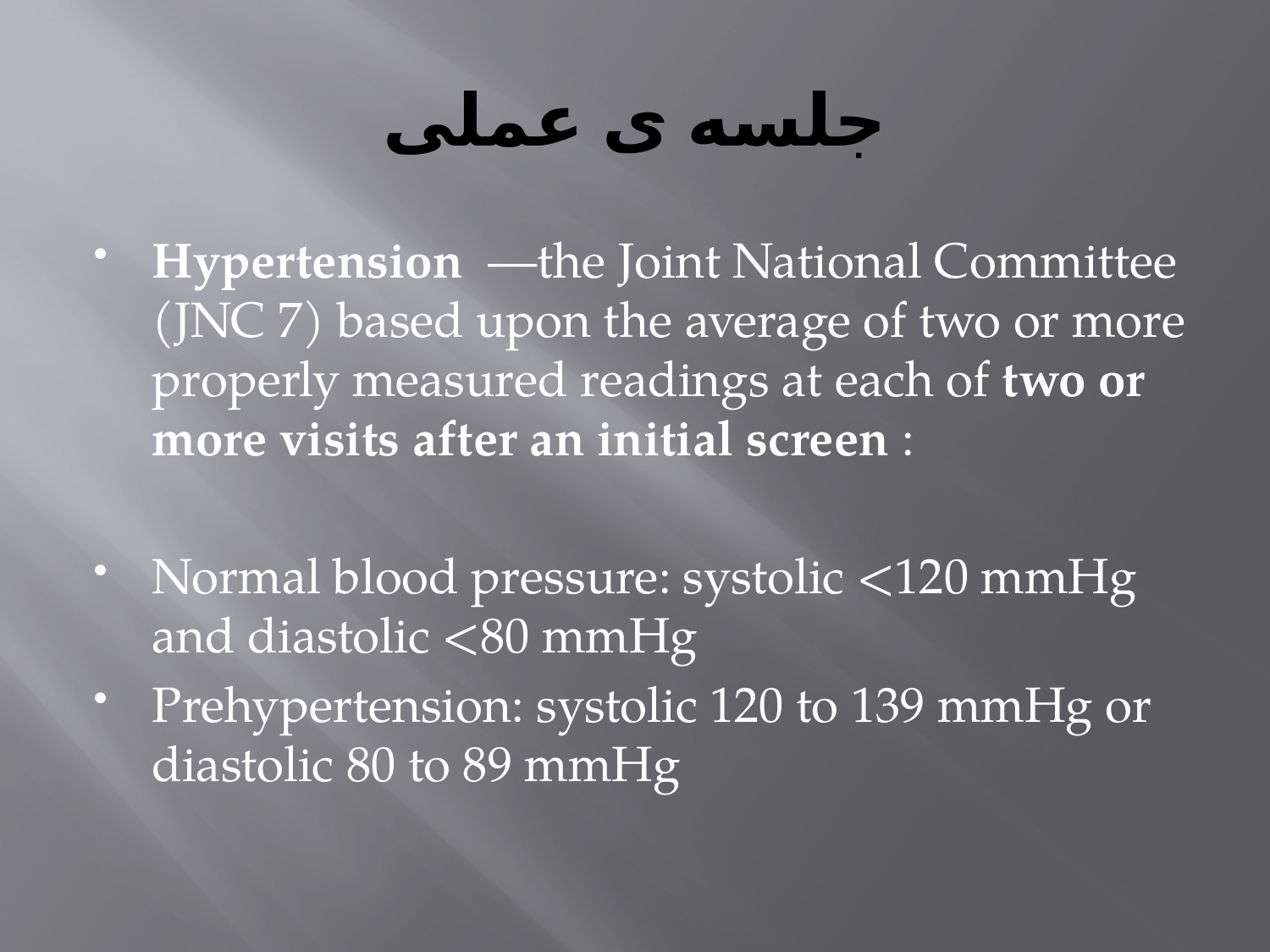

# جلسه ی عملی
Hypertension  —the Joint National Committee (JNC 7) based upon the average of two or more properly measured readings at each of two or more visits after an initial screen :

Normal blood pressure: systolic <120 mmHg and diastolic <80 mmHg
Prehypertension: systolic 120 to 139 mmHg or diastolic 80 to 89 mmHg